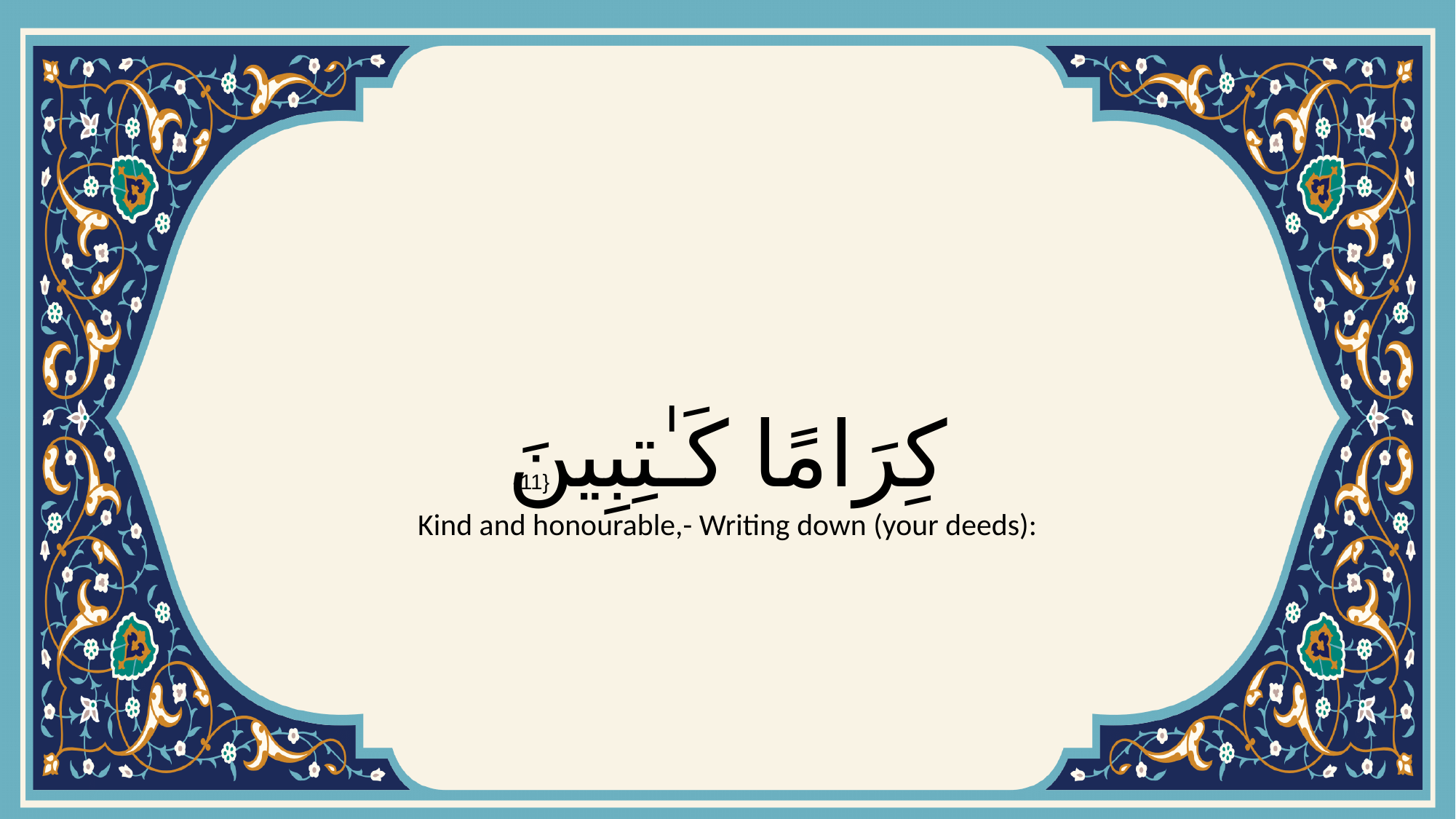

# كِرَامًا كَـٰتِبِينَ
{11}
Kind and honourable,- Writing down (your deeds):